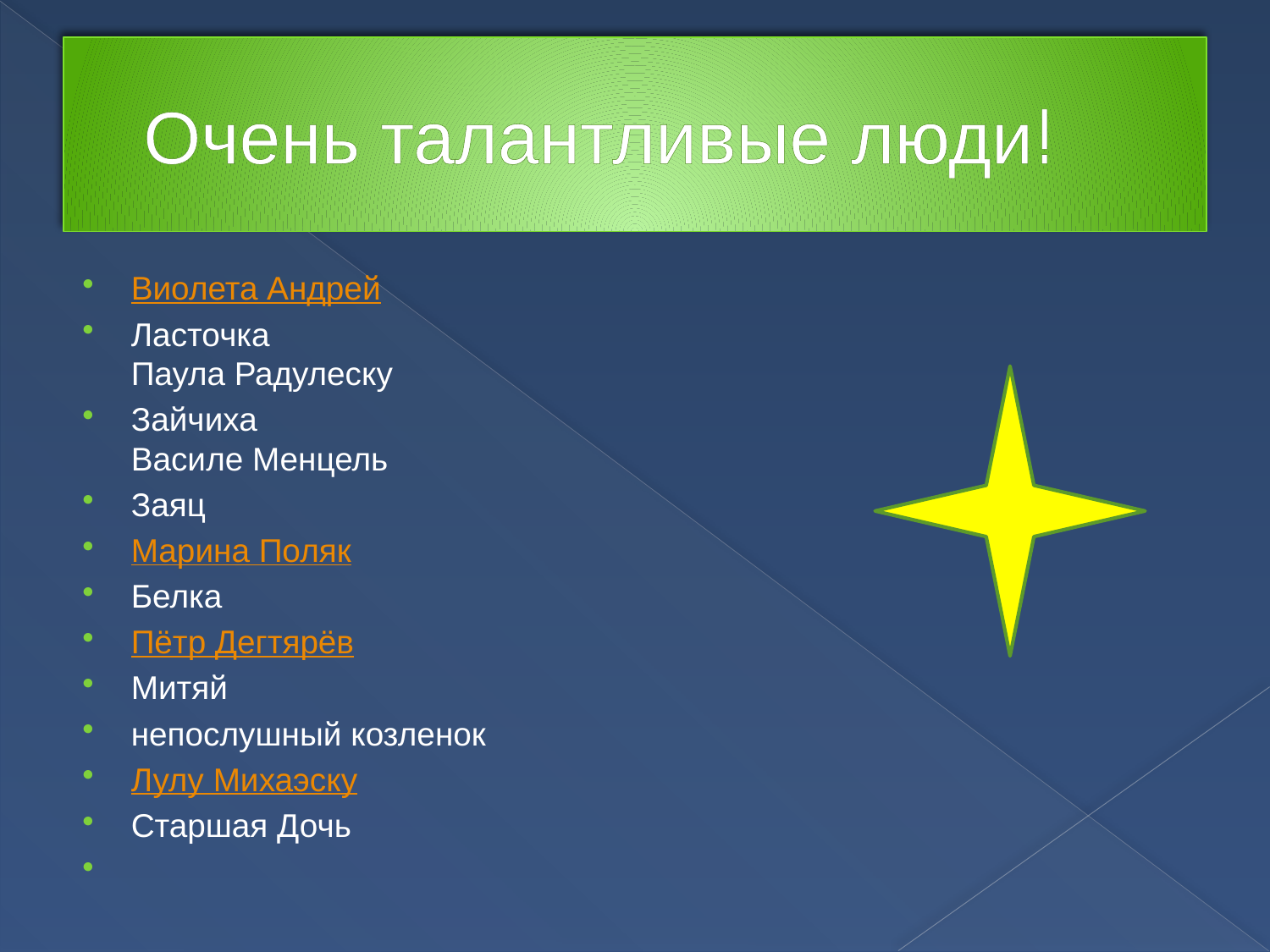

# Очень талантливые люди!
Виолета Андрей
Ласточка
Паула Радулеску
Зайчиха
Василе Менцель
Заяц
Марина Поляк
Белка
Пётр Дегтярёв
Митяй
непослушный козленок
Лулу Михаэску
Старшая Дочь